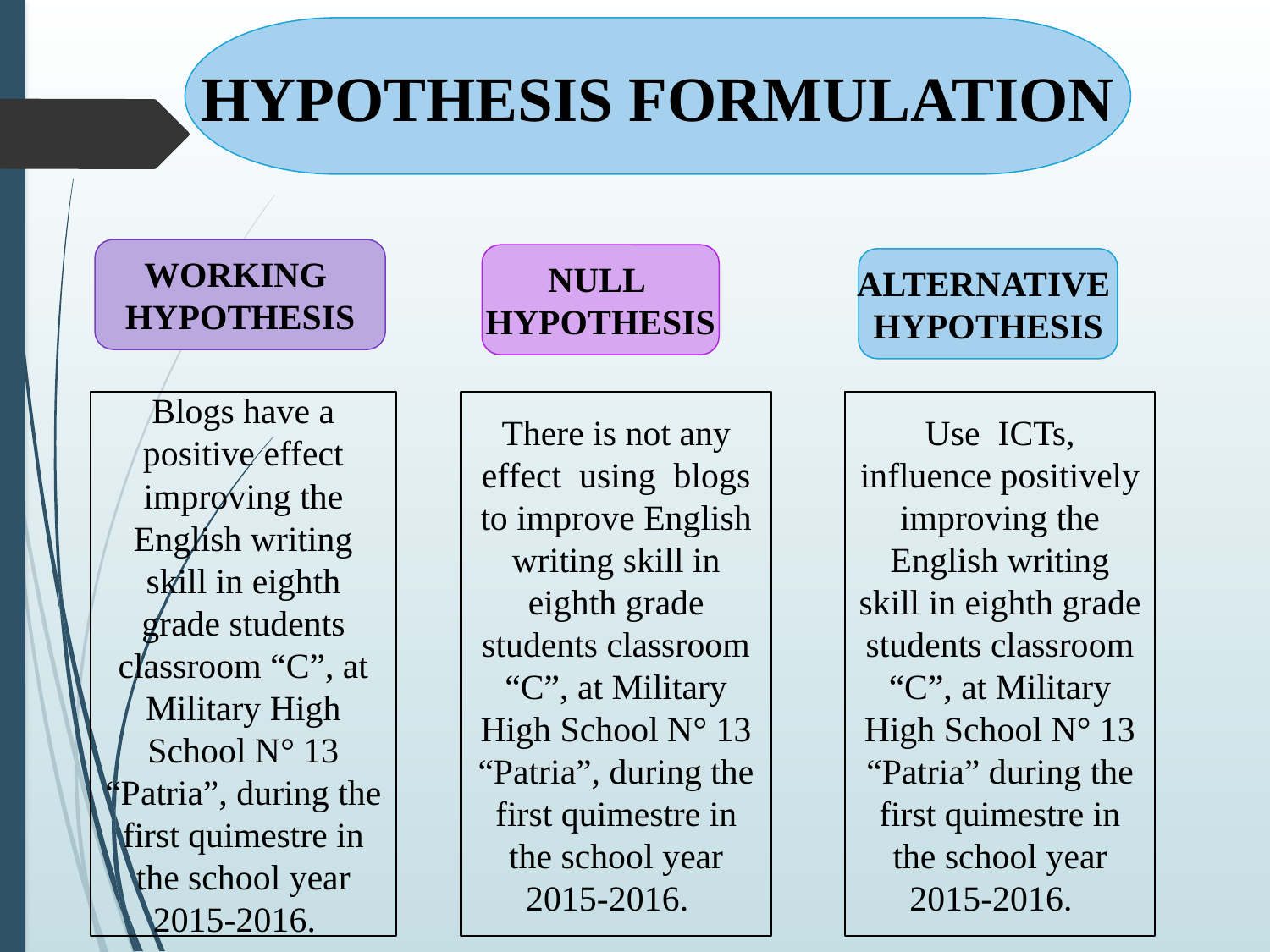

HYPOTHESIS FORMULATION
WORKING
HYPOTHESIS
NULL
HYPOTHESIS
ALTERNATIVE
HYPOTHESIS
Blogs have a positive effect improving the English writing skill in eighth grade students classroom “C”, at Military High School N° 13 “Patria”, during the first quimestre in the school year 2015-2016.
There is not any effect  using  blogs to improve English writing skill in eighth grade students classroom “C”, at Military High School N° 13 “Patria”, during the first quimestre in the school year 2015-2016.
Use  ICTs, influence positively improving the English writing skill in eighth grade students classroom “C”, at Military High School N° 13 “Patria” during the first quimestre in the school year 2015-2016.